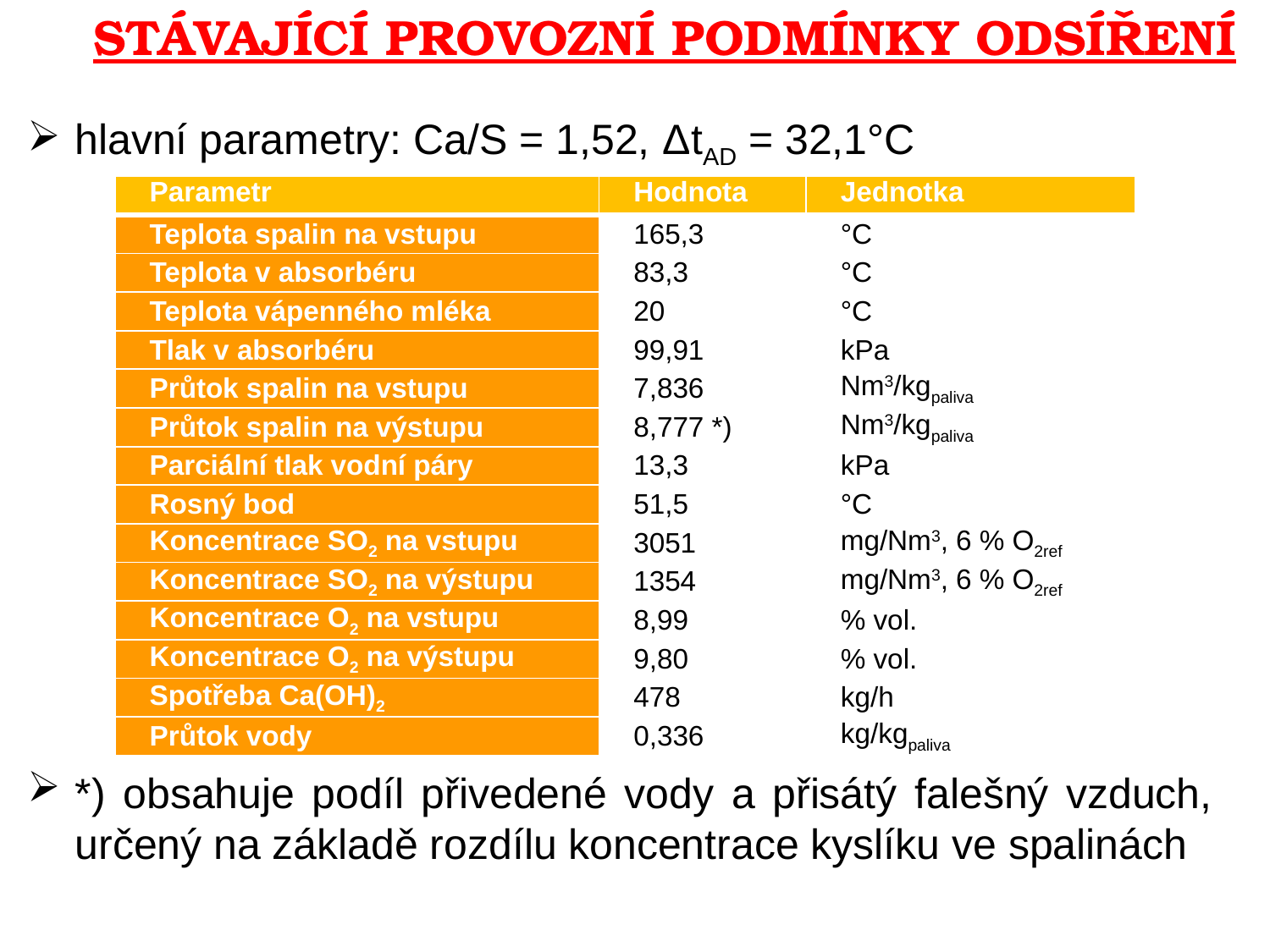

STÁVAJÍCÍ PROVOZNÍ PODMÍNKY ODSÍŘENÍ
hlavní parametry: Ca/S = 1,52, ΔtAD = 32,1°C

*) obsahuje podíl přivedené vody a přisátý falešný vzduch, určený na základě rozdílu koncentrace kyslíku ve spalinách
| Parametr | Hodnota | Jednotka |
| --- | --- | --- |
| Teplota spalin na vstupu | 165,3 | °C |
| Teplota v absorbéru | 83,3 | °C |
| Teplota vápenného mléka | 20 | °C |
| Tlak v absorbéru | 99,91 | kPa |
| Průtok spalin na vstupu | 7,836 | Nm3/kgpaliva |
| Průtok spalin na výstupu | 8,777 \*) | Nm3/kgpaliva |
| Parciální tlak vodní páry | 13,3 | kPa |
| Rosný bod | 51,5 | °C |
| Koncentrace SO2 na vstupu | 3051 | mg/Nm3, 6 % O2ref |
| Koncentrace SO2 na výstupu | 1354 | mg/Nm3, 6 % O2ref |
| Koncentrace O2 na vstupu | 8,99 | % vol. |
| Koncentrace O2 na výstupu | 9,80 | % vol. |
| Spotřeba Ca(OH)2 | 478 | kg/h |
| Průtok vody | 0,336 | kg/kgpaliva |